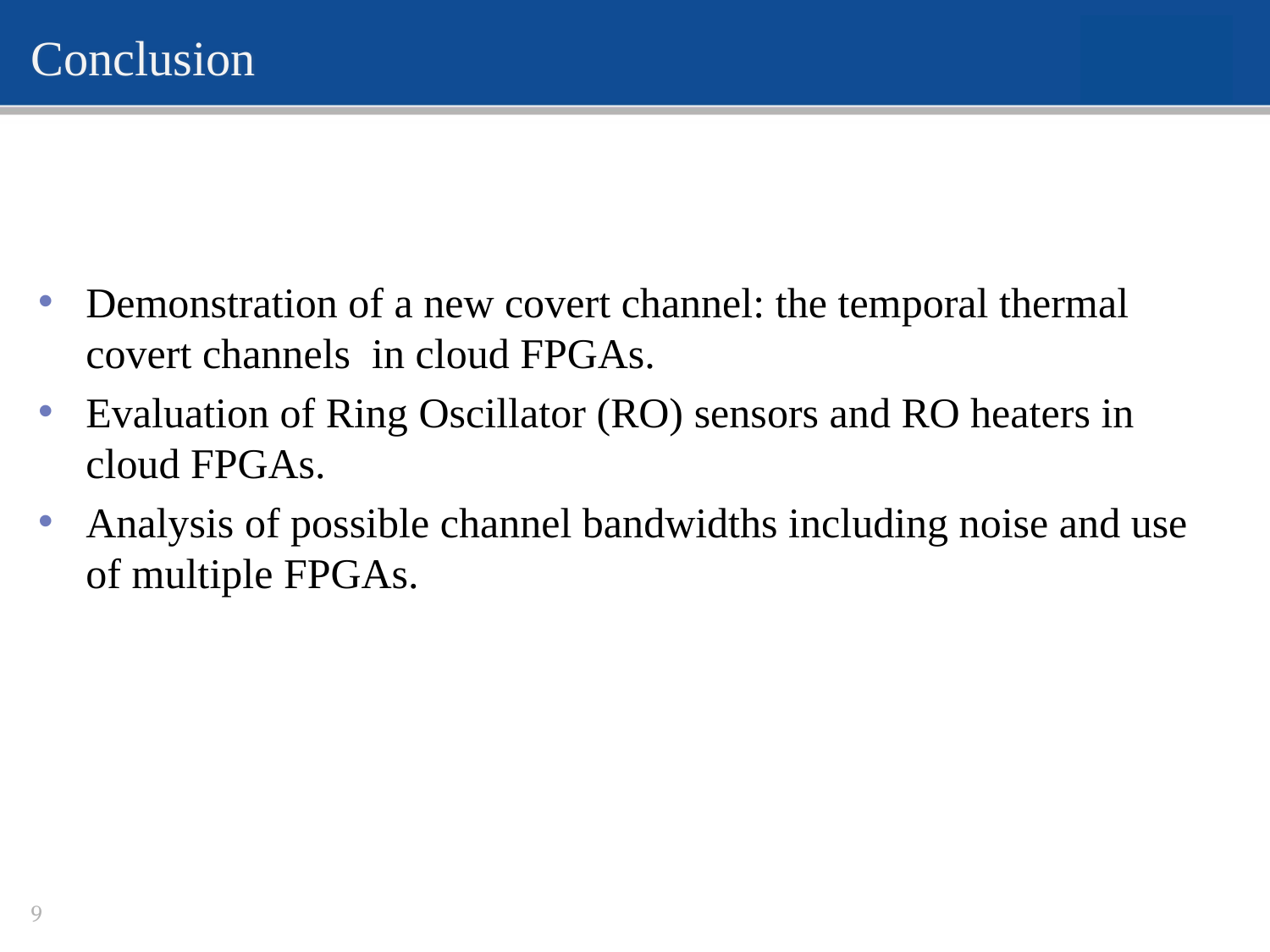

Conclusion
Demonstration of a new covert channel: the temporal thermal covert channels  in cloud FPGAs.
Evaluation of Ring Oscillator (RO) sensors and RO heaters in cloud FPGAs.
Analysis of possible channel bandwidths including noise and use of multiple FPGAs.

9